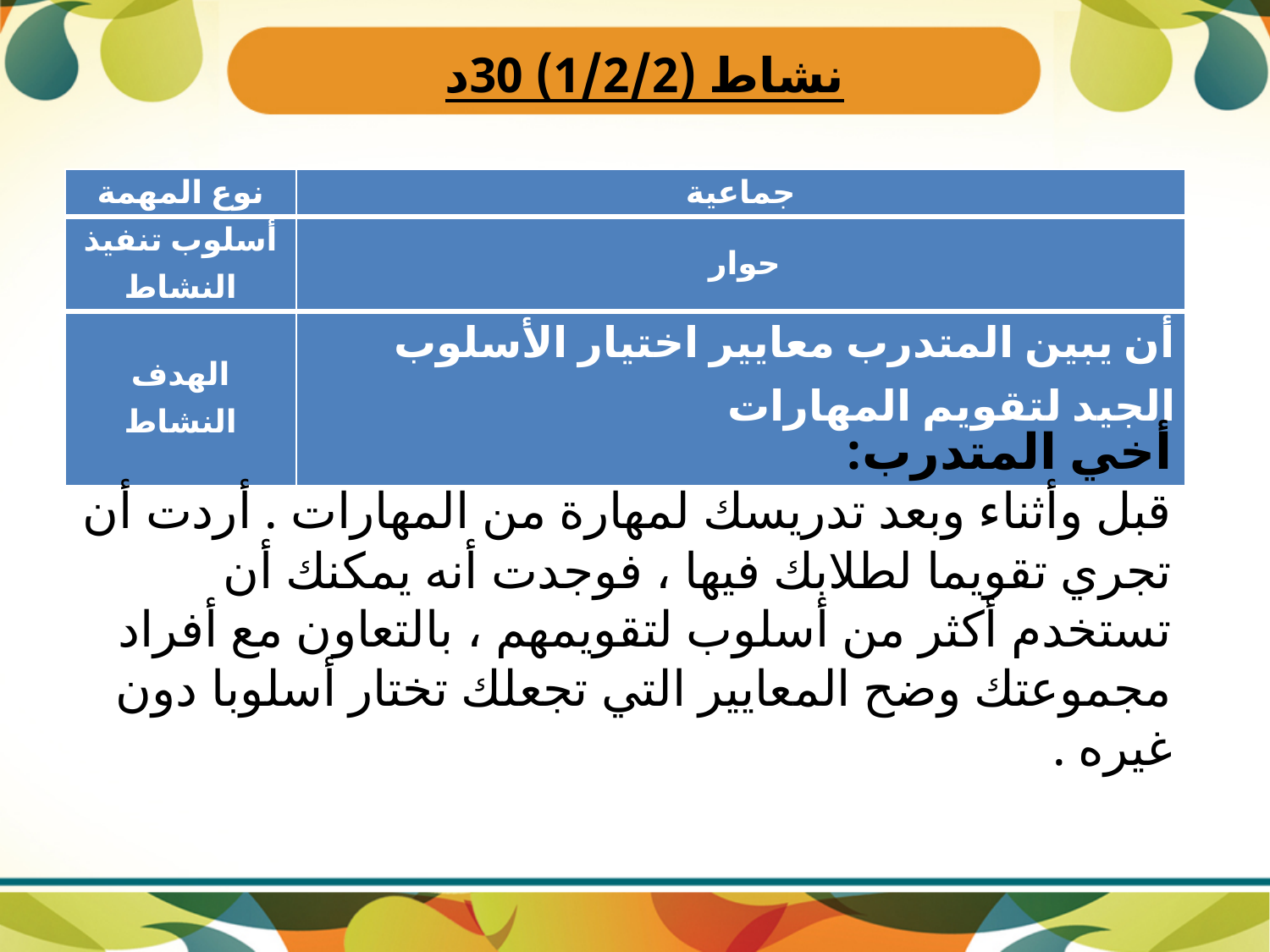

# نشاط (1/2/2) 30د
| نوع المهمة | جماعية |
| --- | --- |
| أسلوب تنفيذ النشاط | حوار |
| الهدف النشاط | أن يبين المتدرب معايير اختيار الأسلوب الجيد لتقويم المهارات |
أخي المتدرب:
قبل وأثناء وبعد تدريسك لمهارة من المهارات . أردت أن تجري تقويما لطلابك فيها ، فوجدت أنه يمكنك أن تستخدم أكثر من أسلوب لتقويمهم ، بالتعاون مع أفراد مجموعتك وضح المعايير التي تجعلك تختار أسلوبا دون غيره .